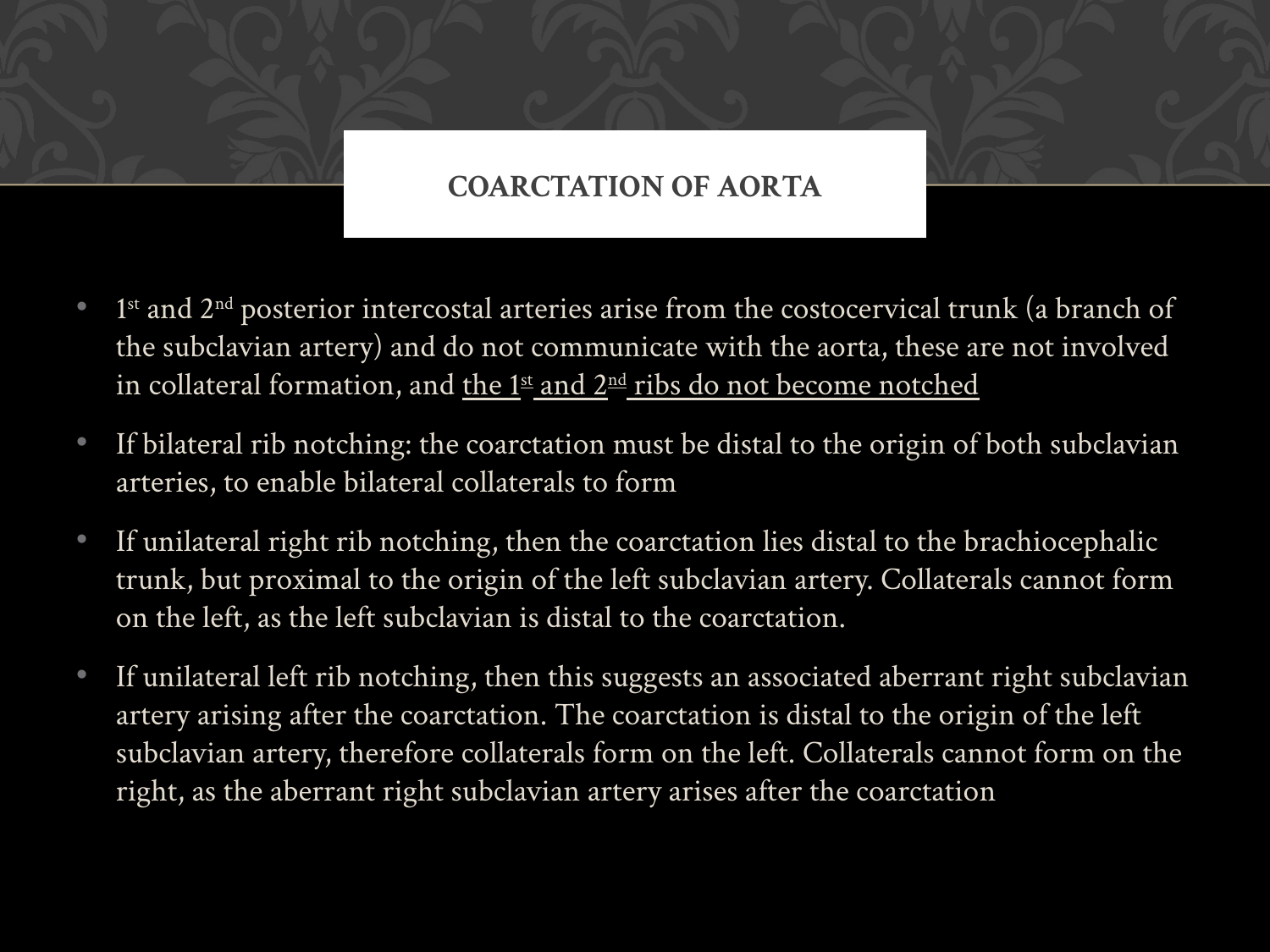

# Coarctation of aorta
1st and 2nd posterior intercostal arteries arise from the costocervical trunk (a branch of the subclavian artery) and do not communicate with the aorta, these are not involved in collateral formation, and the 1st and 2nd ribs do not become notched
If bilateral rib notching: the coarctation must be distal to the origin of both subclavian arteries, to enable bilateral collaterals to form
If unilateral right rib notching, then the coarctation lies distal to the brachiocephalic trunk, but proximal to the origin of the left subclavian artery. Collaterals cannot form on the left, as the left subclavian is distal to the coarctation.
If unilateral left rib notching, then this suggests an associated aberrant right subclavian artery arising after the coarctation. The coarctation is distal to the origin of the left subclavian artery, therefore collaterals form on the left. Collaterals cannot form on the right, as the aberrant right subclavian artery arises after the coarctation